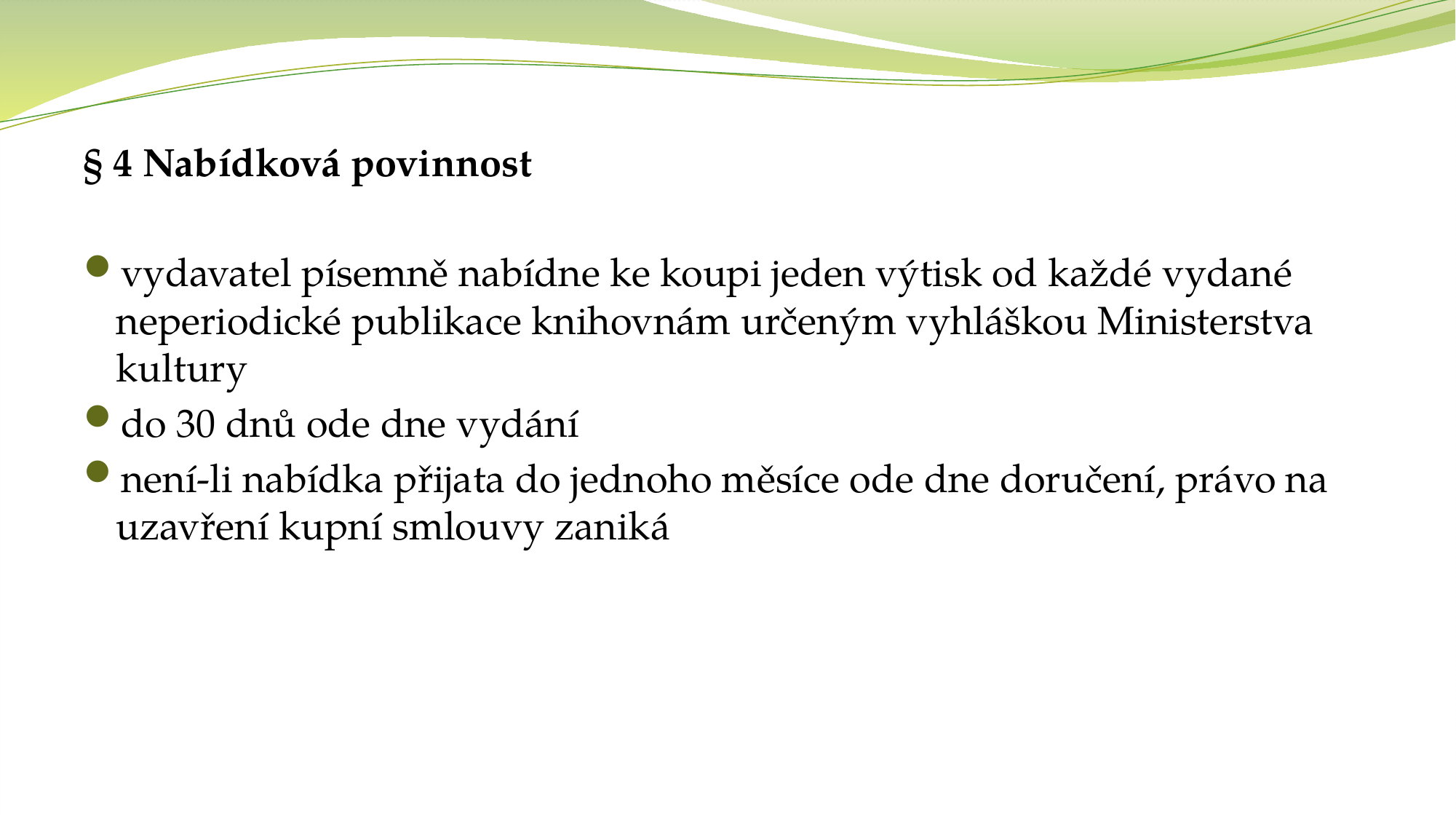

§ 4 Nabídková povinnost

vydavatel písemně nabídne ke koupi jeden výtisk od každé vydané neperiodické publikace knihovnám určeným vyhláškou Ministerstva kultury
do 30 dnů ode dne vydání
není-li nabídka přijata do jednoho měsíce ode dne doručení, právo na uzavření kupní smlouvy zaniká